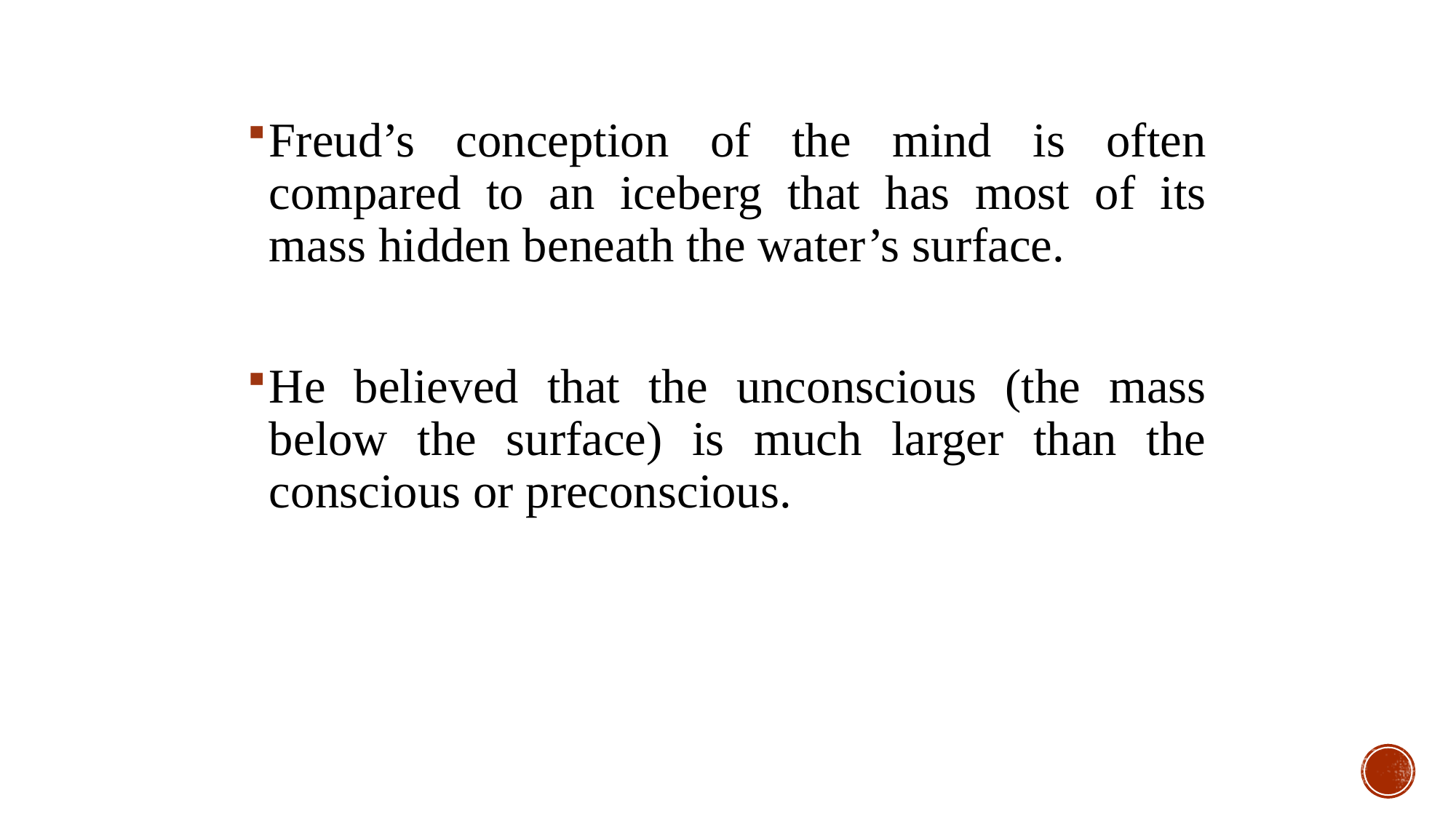

Freud’s conception of the mind is often compared to an iceberg that has most of its mass hidden beneath the water’s surface.

He believed that the unconscious (the mass below the surface) is much larger than the conscious or preconscious.